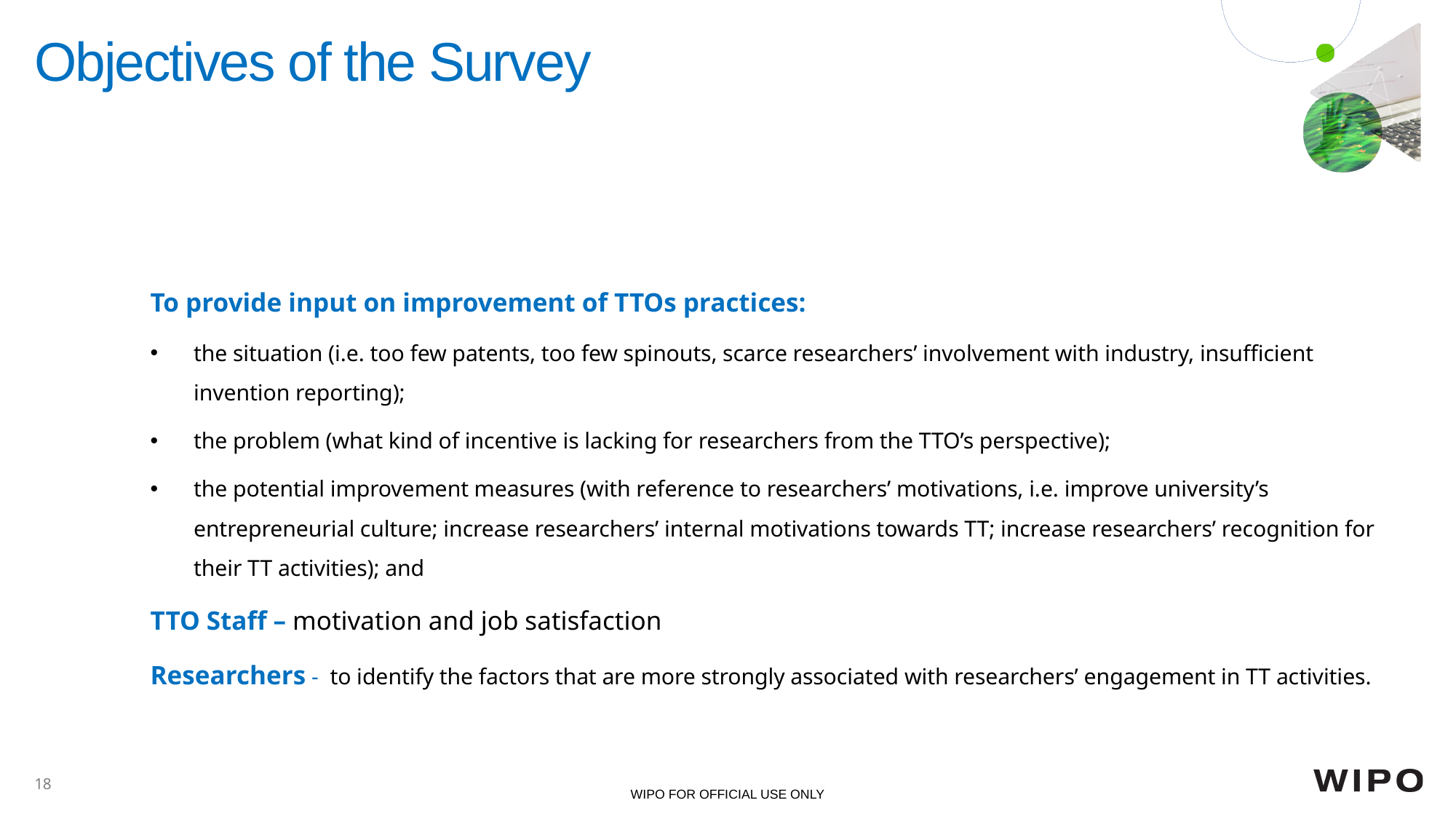

# Objectives of the Survey

To provide input on improvement of TTOs practices:
the situation (i.e. too few patents, too few spinouts, scarce researchers’ involvement with industry, insufficient invention reporting);
the problem (what kind of incentive is lacking for researchers from the TTO’s perspective);
the potential improvement measures (with reference to researchers’ motivations, i.e. improve university’s entrepreneurial culture; increase researchers’ internal motivations towards TT; increase researchers’ recognition for their TT activities); and
TTO Staff – motivation and job satisfaction
Researchers -  to identify the factors that are more strongly associated with researchers’ engagement in TT activities.